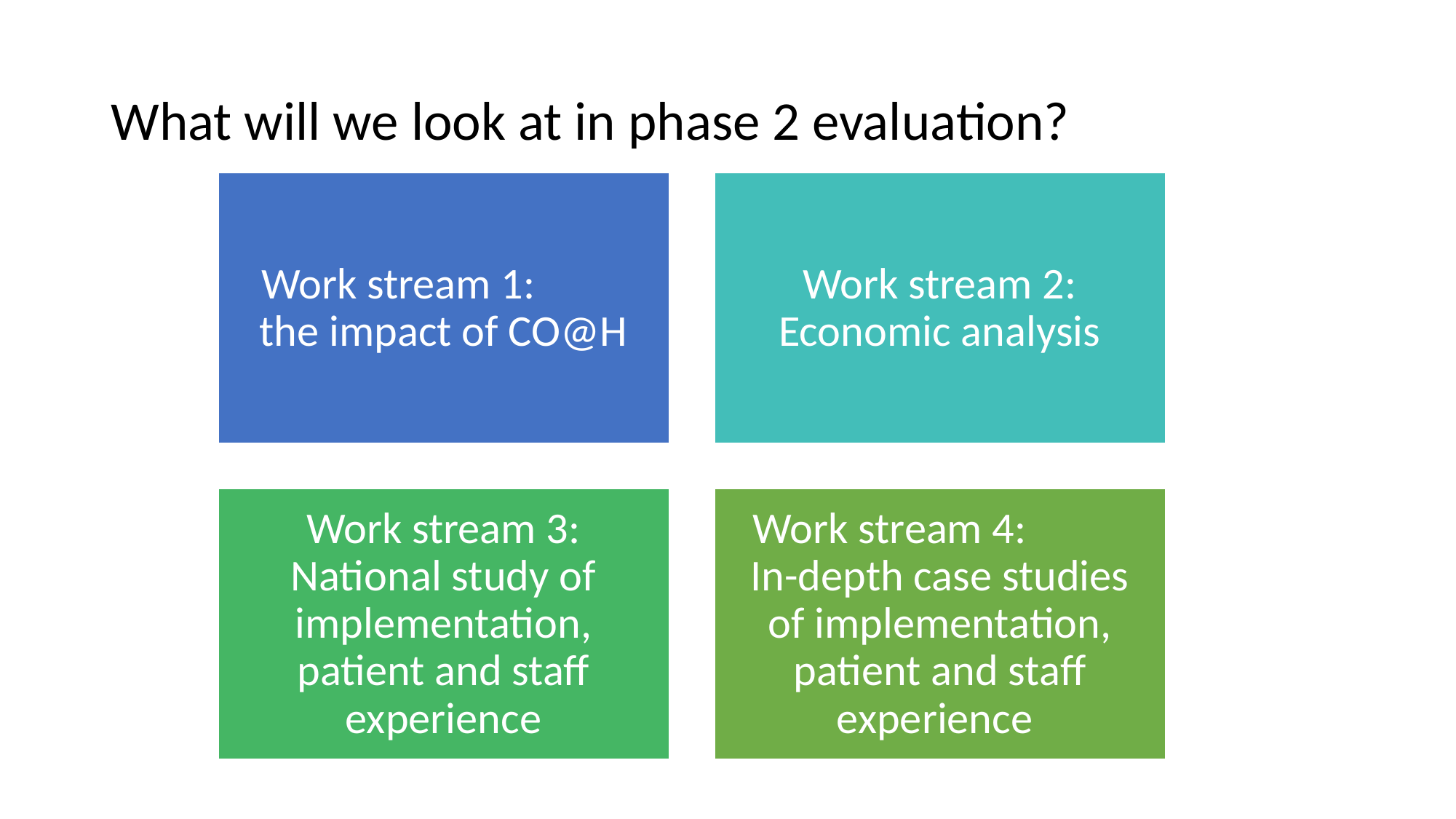

# What will we look at in phase 2 evaluation?
Work stream 1:          the impact of CO@H
Work stream 2: Economic analysis
Work stream 3: National study of implementation, patient and staff experience
Work stream 4:           In-depth case studies of implementation, patient and staff experience